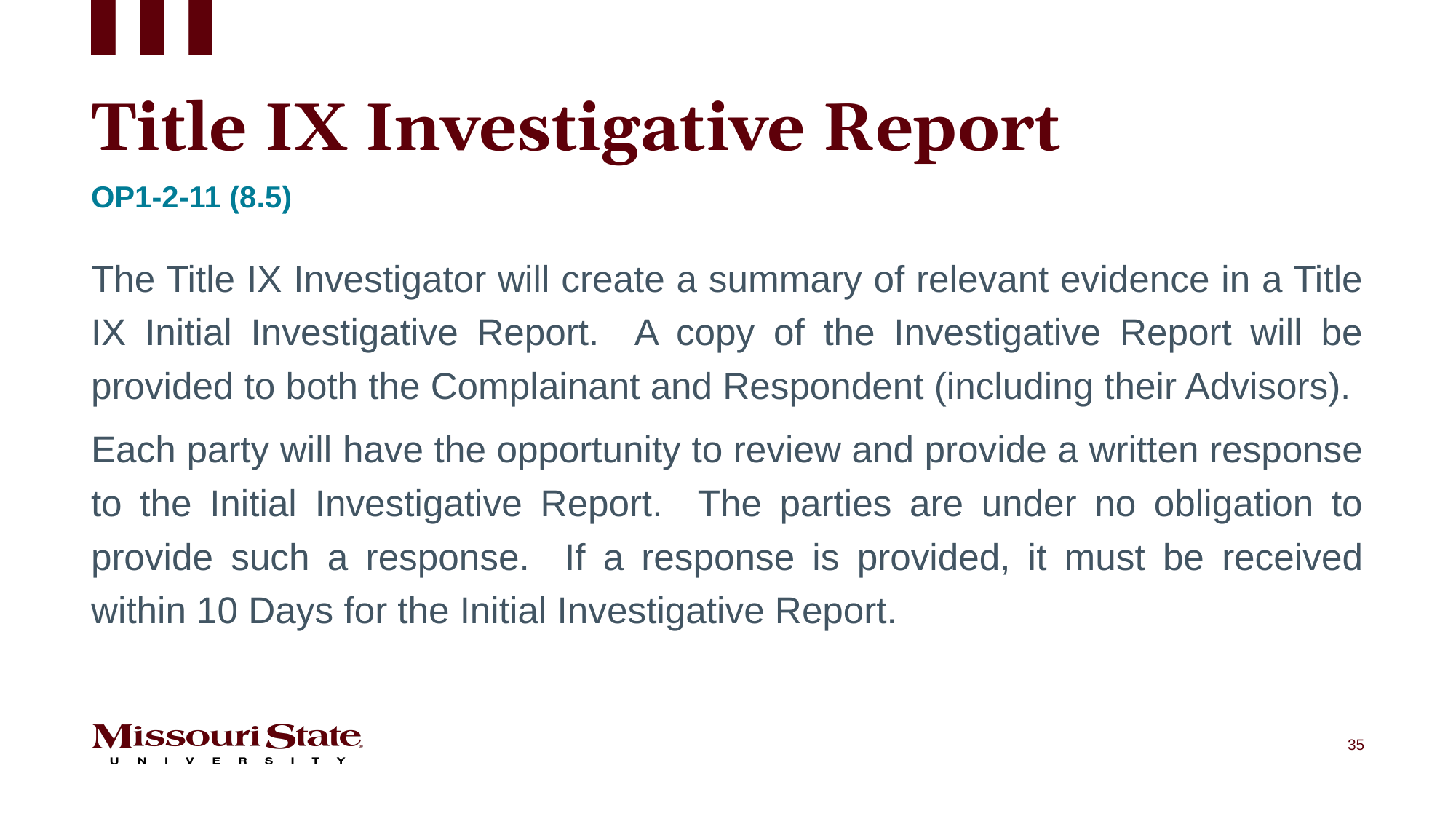

# Title IX Investigative Report
Op1-2-11 (8.5)
The Title IX Investigator will create a summary of relevant evidence in a Title IX Initial Investigative Report.  A copy of the Investigative Report will be provided to both the Complainant and Respondent (including their Advisors).
Each party will have the opportunity to review and provide a written response to the Initial Investigative Report.  The parties are under no obligation to provide such a response.  If a response is provided, it must be received within 10 Days for the Initial Investigative Report.

35